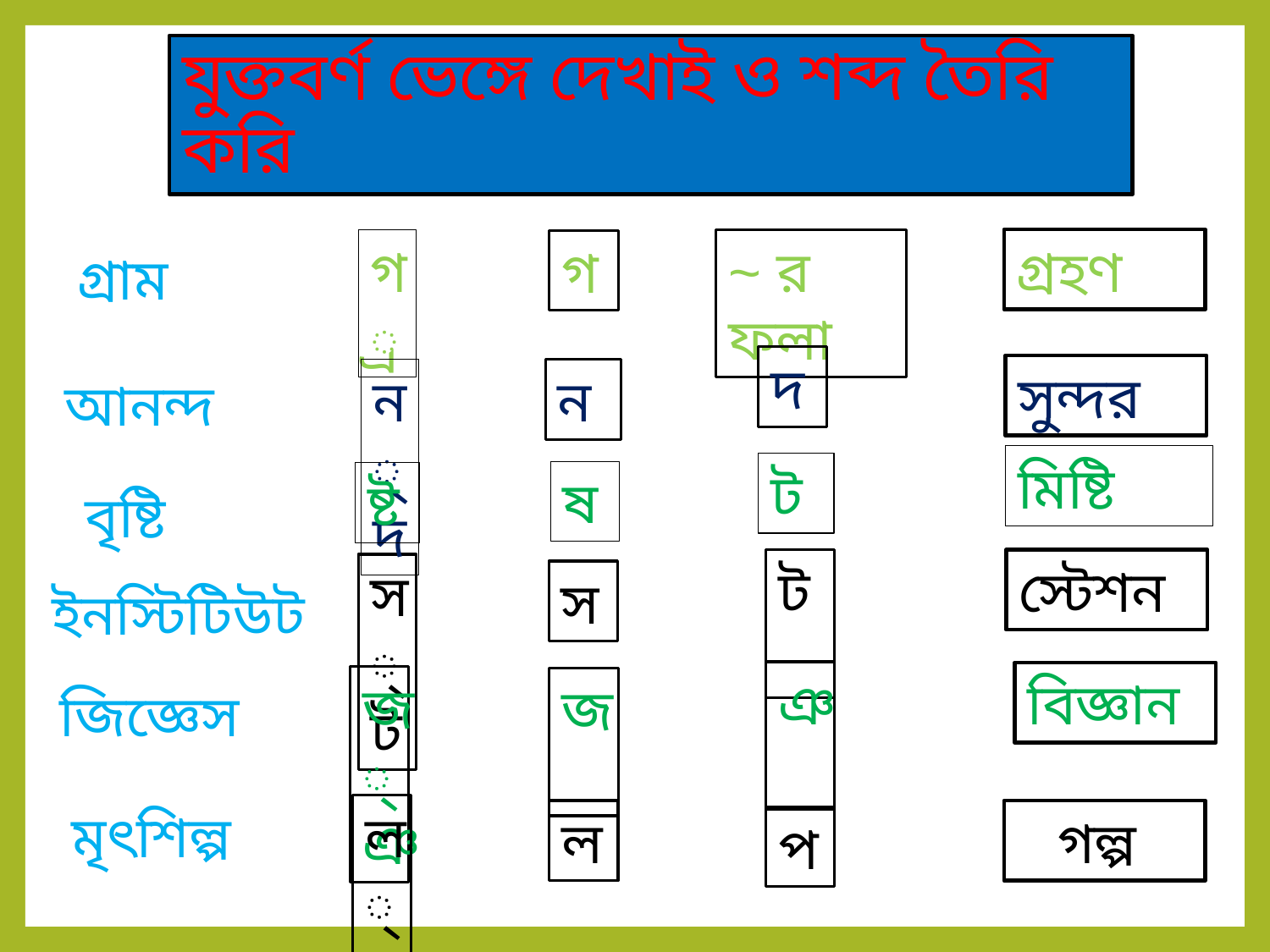

যুক্তবর্ণ ভেঙ্গে দেখাই ও শব্দ তৈরি করি
গ্র
~ র ফলা
গ্রহণ
গ
গ্রাম
দ
সুন্দর
ন্দ
ন
আনন্দ
মিষ্টি
ট
ষ
ষ্ট
বৃষ্টি
ট
স্টেশন
স্ট
স
ইনস্টিটিউট
ঞ
বিজ্ঞান
জ্ঞ
জ
জিজ্ঞেস
মৃৎশিল্প
ল্প
ল
গল্প
প